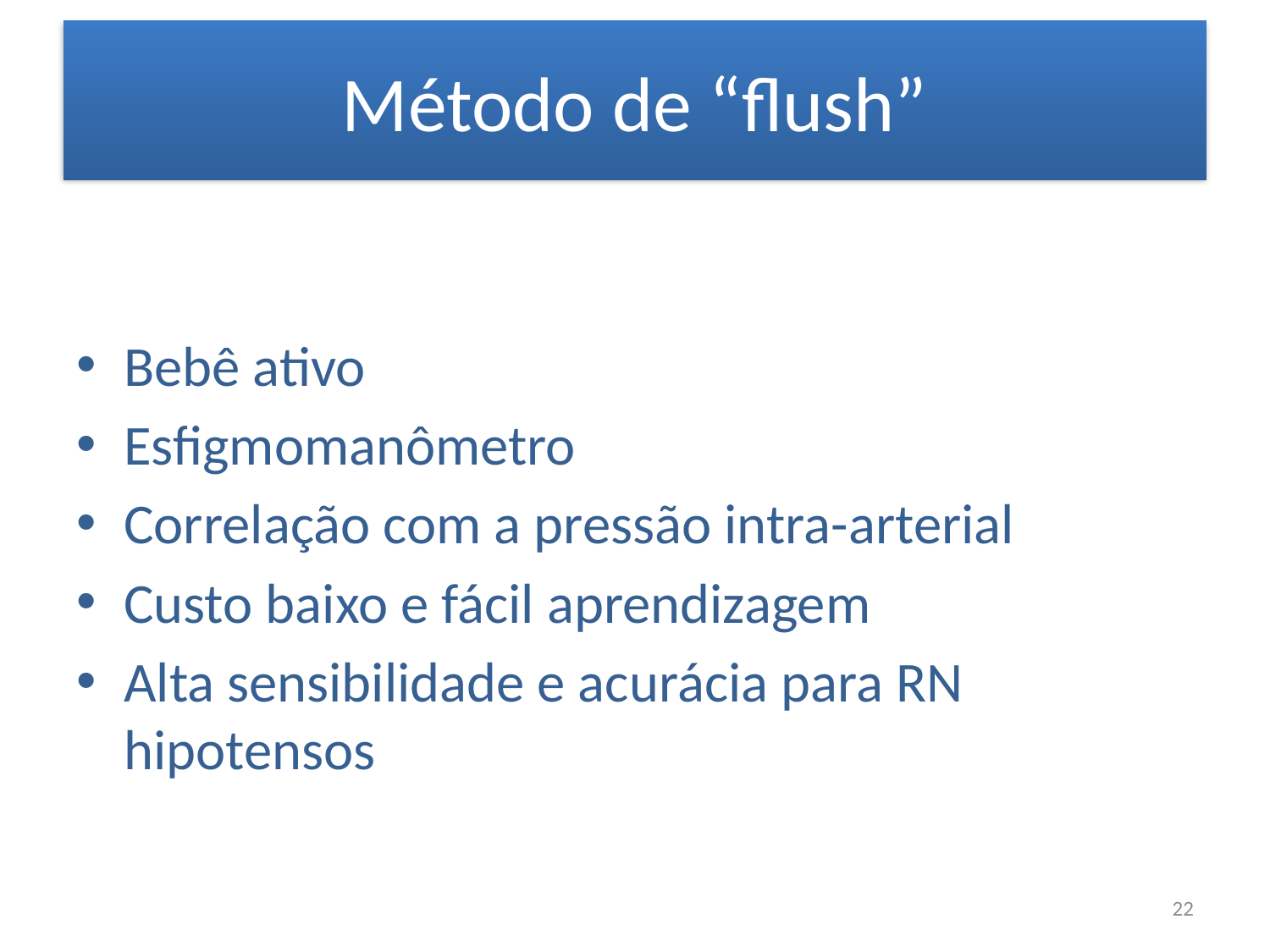

# Método de “flush”
Bebê ativo
Esfigmomanômetro
Correlação com a pressão intra-arterial
Custo baixo e fácil aprendizagem
Alta sensibilidade e acurácia para RN hipotensos
22